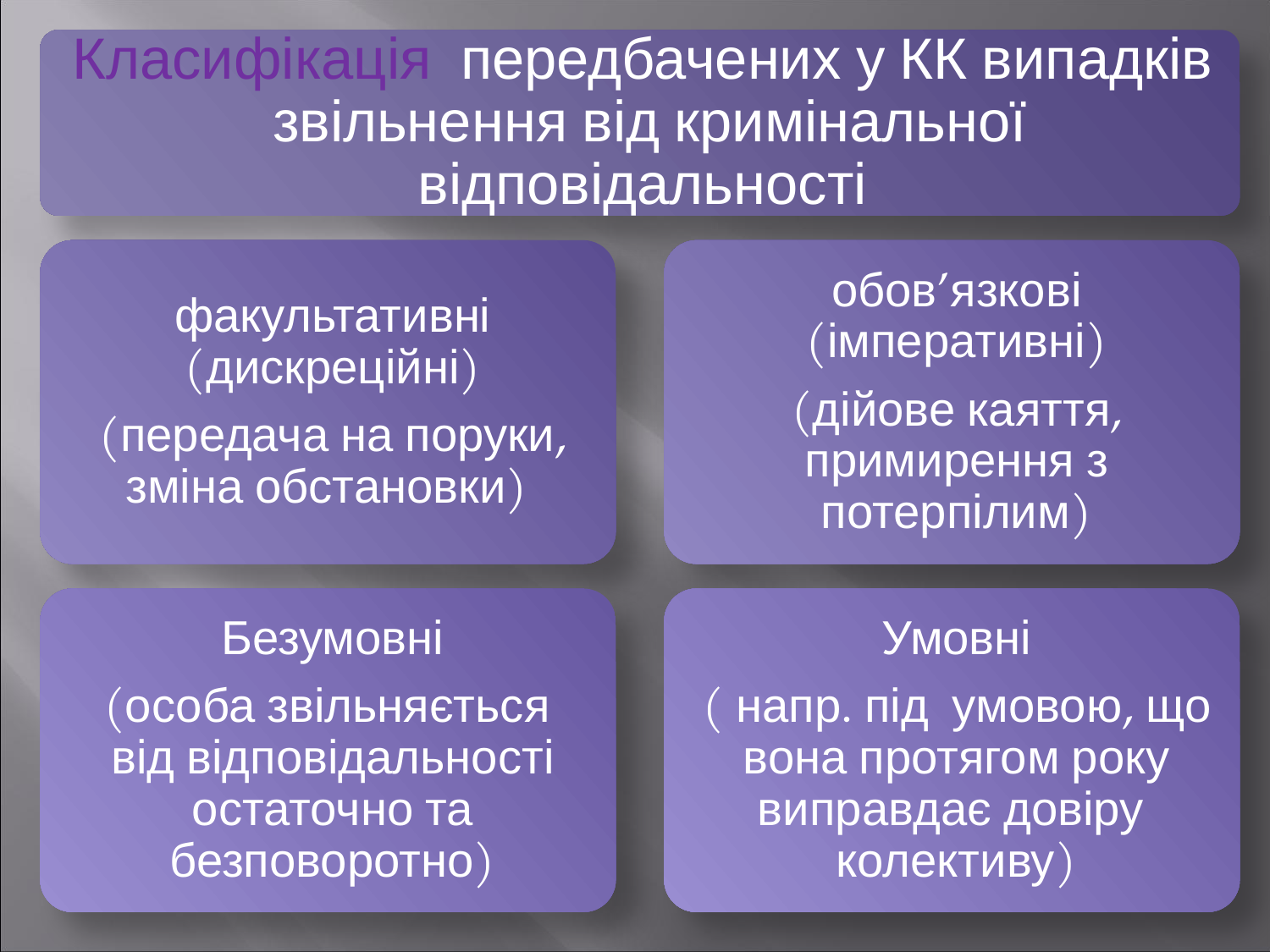

Класифікація  передбачених у КК випадків  звільнення від кримінальної відповідальності
факультативні (дискреційні)
(передача на поруки, зміна обстановки)
Безумовні
(особа звільняється  від відповідальності остаточно та безповоротно)
обов’язкові (імперативні)
(дійове каяття, примирення з потерпілим)
Умовні
( напр. під  умовою, що вона протягом року виправдає довіру  колективу)